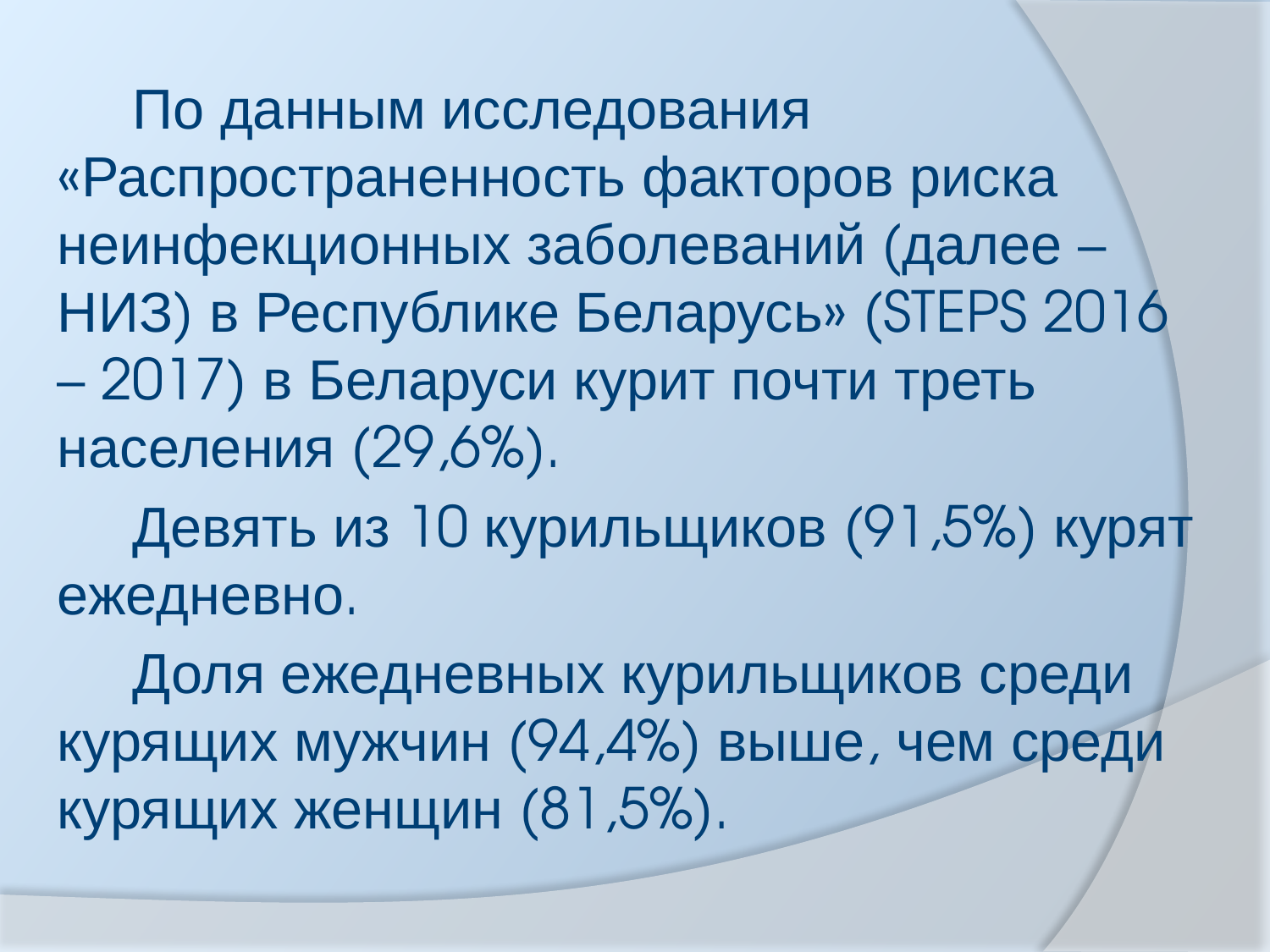

По данным исследования «Распространенность факторов риска неинфекционных заболеваний (далее – НИЗ) в Республике Беларусь» (STEPS 2016 – 2017) в Беларуси курит почти треть населения (29,6%).
Девять из 10 курильщиков (91,5%) курят ежедневно.
Доля ежедневных курильщиков среди курящих мужчин (94,4%) выше, чем среди курящих женщин (81,5%).